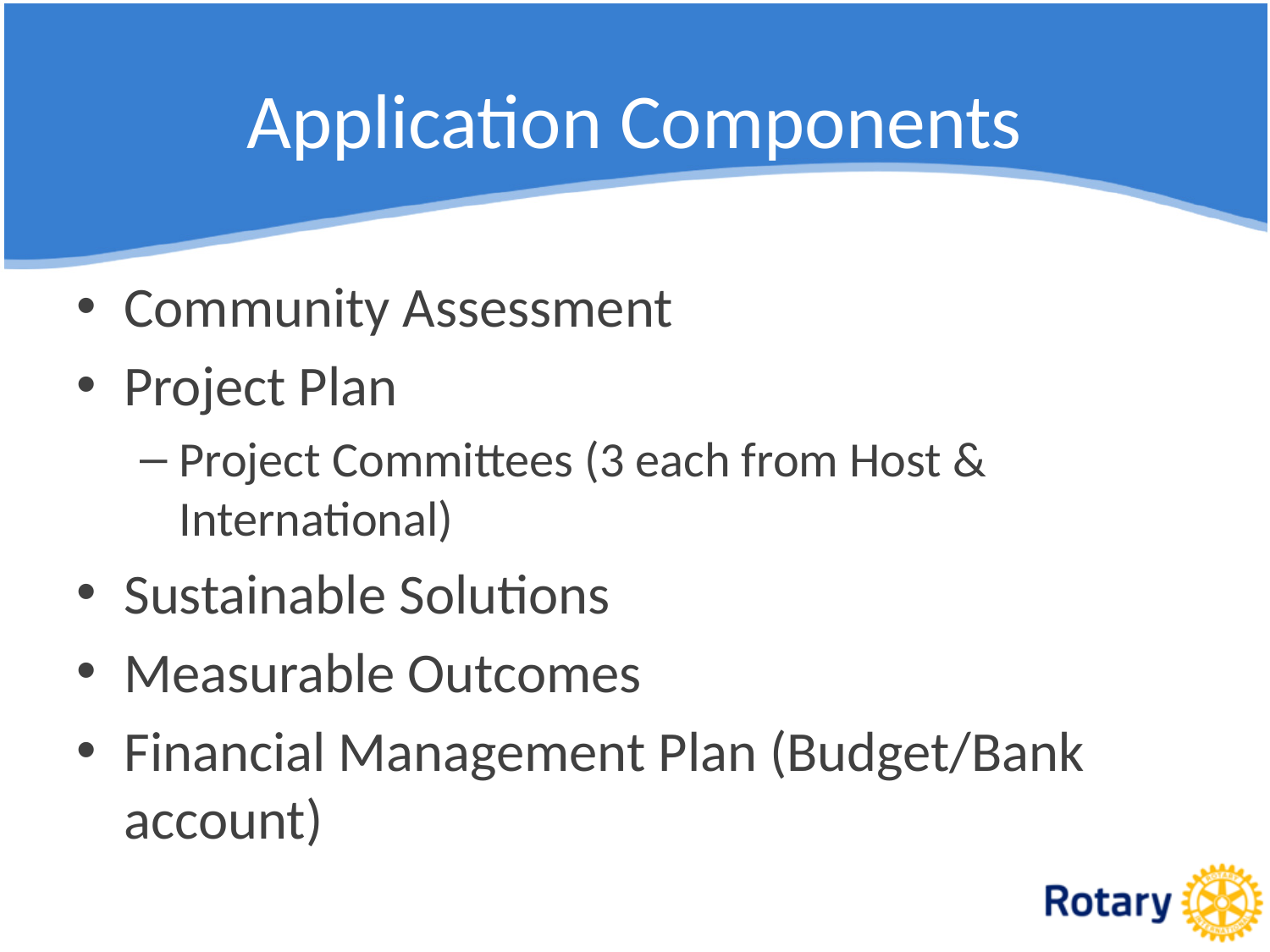

# Application Components
Community Assessment
Project Plan
Project Committees (3 each from Host & International)
Sustainable Solutions
Measurable Outcomes
Financial Management Plan (Budget/Bank account)